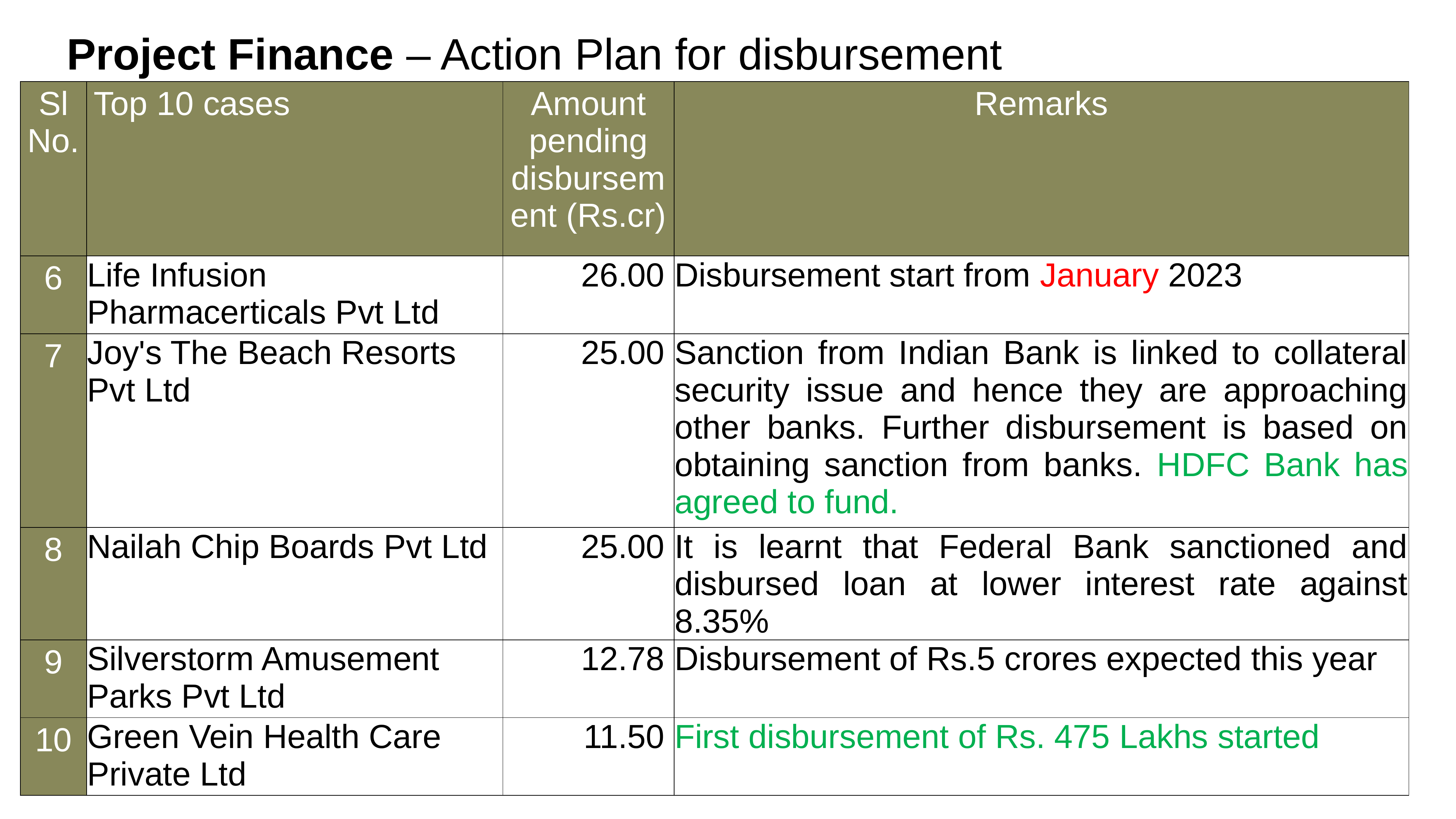

# Project Finance – Action Plan for disbursement
| Sl No. | Top 10 cases | Amount pending disbursement (Rs.cr) | Remarks |
| --- | --- | --- | --- |
| 6 | Life Infusion Pharmacerticals Pvt Ltd | 26.00 | Disbursement start from January 2023 |
| 7 | Joy's The Beach Resorts Pvt Ltd | 25.00 | Sanction from Indian Bank is linked to collateral security issue and hence they are approaching other banks. Further disbursement is based on obtaining sanction from banks. HDFC Bank has agreed to fund. |
| 8 | Nailah Chip Boards Pvt Ltd | 25.00 | It is learnt that Federal Bank sanctioned and disbursed loan at lower interest rate against 8.35% |
| 9 | Silverstorm Amusement Parks Pvt Ltd | 12.78 | Disbursement of Rs.5 crores expected this year |
| 10 | Green Vein Health Care Private Ltd | 11.50 | First disbursement of Rs. 475 Lakhs started |